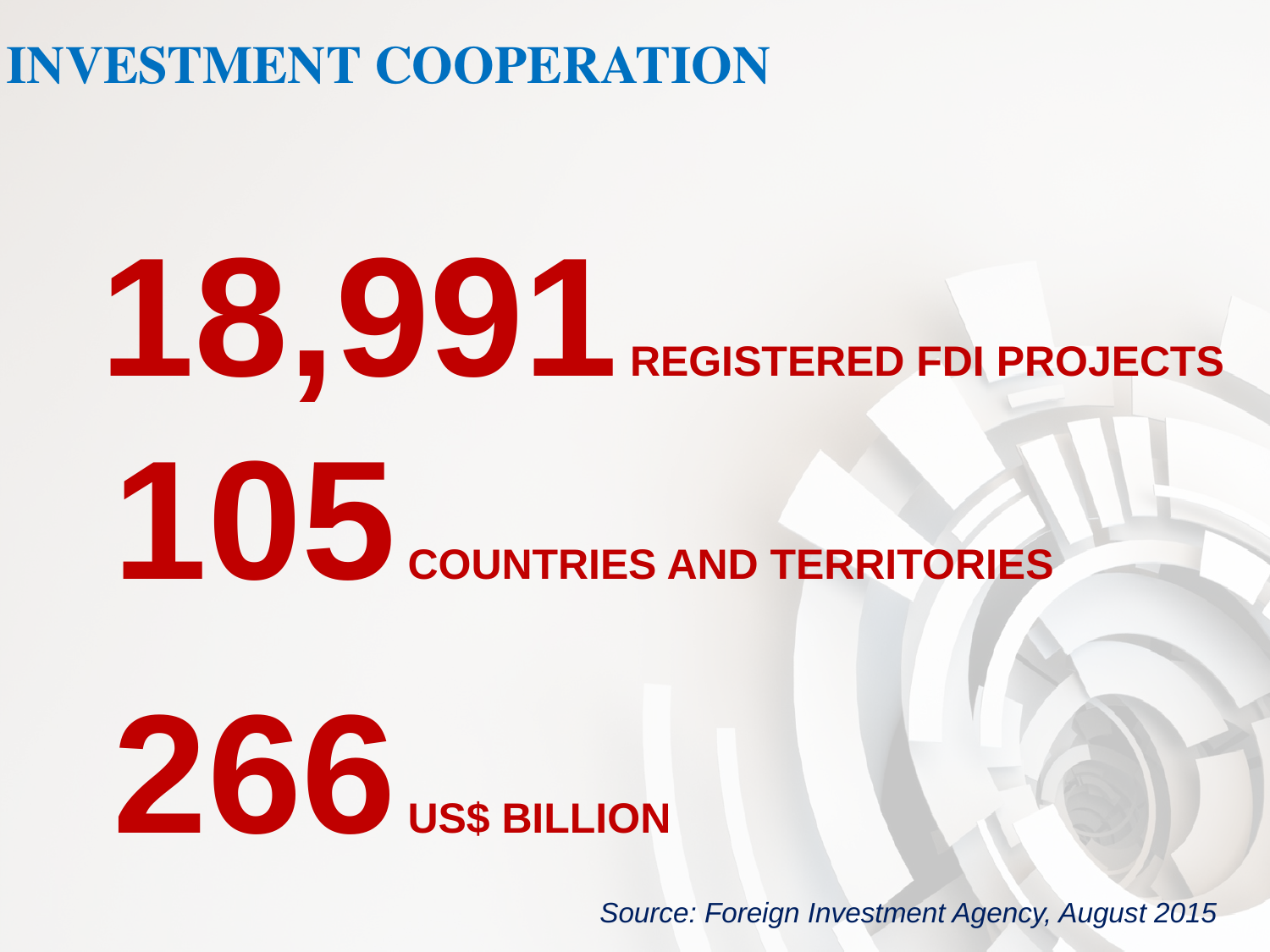

INVESTMENT cooperation
# 18,991 registered fdi projects 105 countries and territories 266 Us$ Billion

Source: Foreign Investment Agency, August 2015